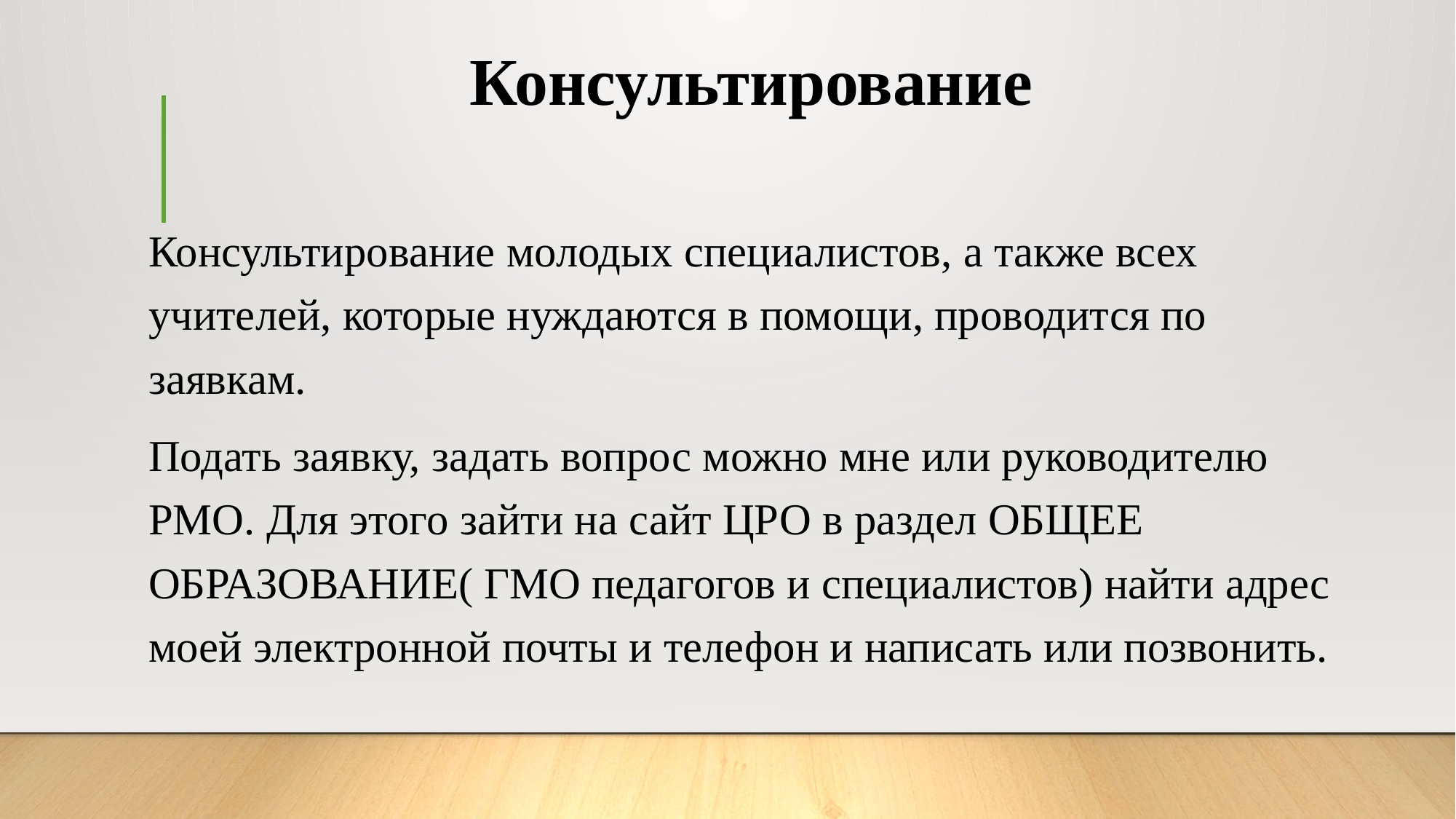

# Консультирование
Консультирование молодых специалистов, а также всех учителей, которые нуждаются в помощи, проводится по заявкам.
Подать заявку, задать вопрос можно мне или руководителю РМО. Для этого зайти на сайт ЦРО в раздел ОБЩЕЕ ОБРАЗОВАНИЕ( ГМО педагогов и специалистов) найти адрес моей электронной почты и телефон и написать или позвонить.